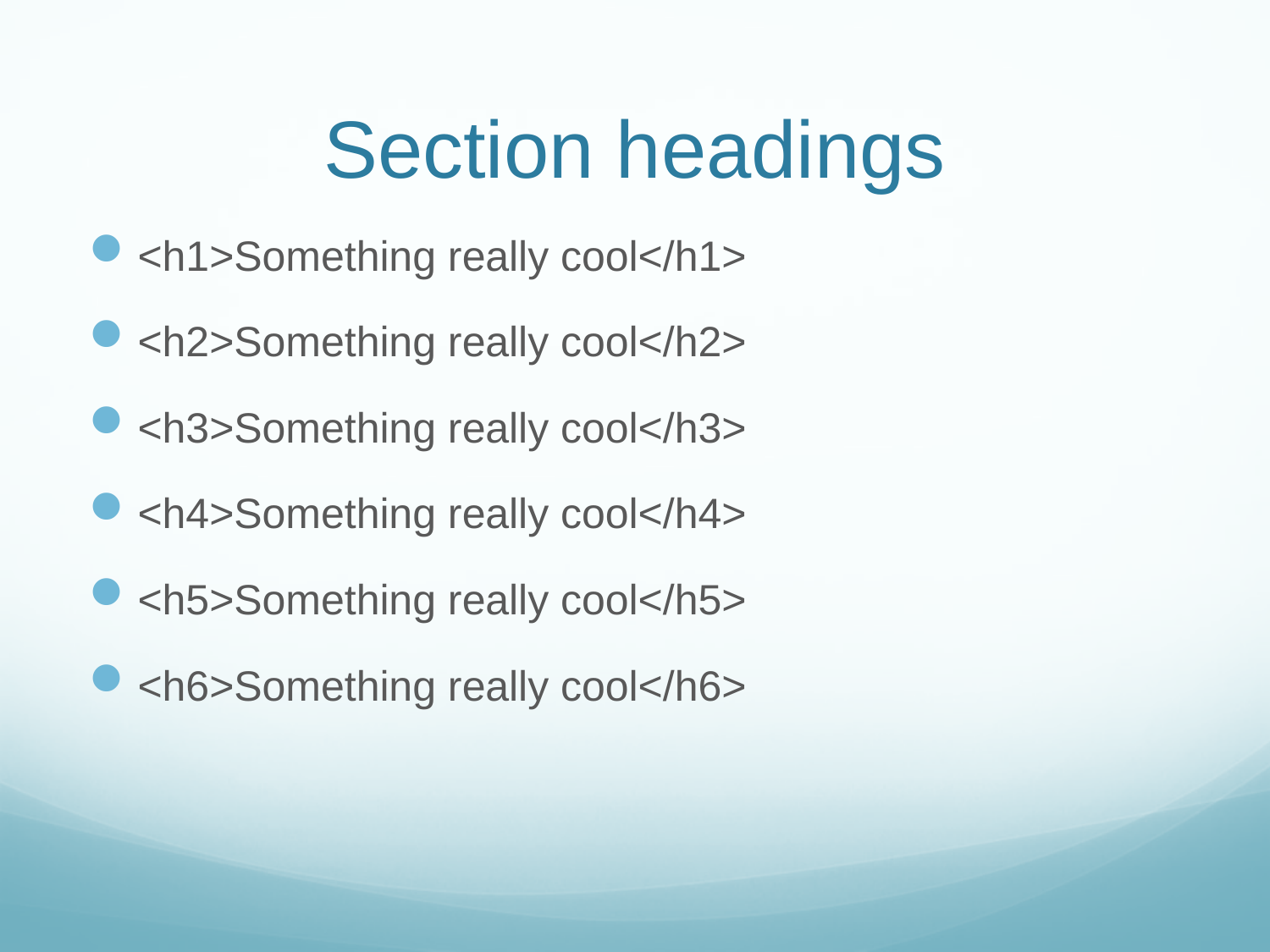

# Section headings
<h1>Something really cool</h1>
<h2>Something really cool</h2>
<h3>Something really cool</h3>
<h4>Something really cool</h4>
<h5>Something really cool</h5>
<h6>Something really cool</h6>